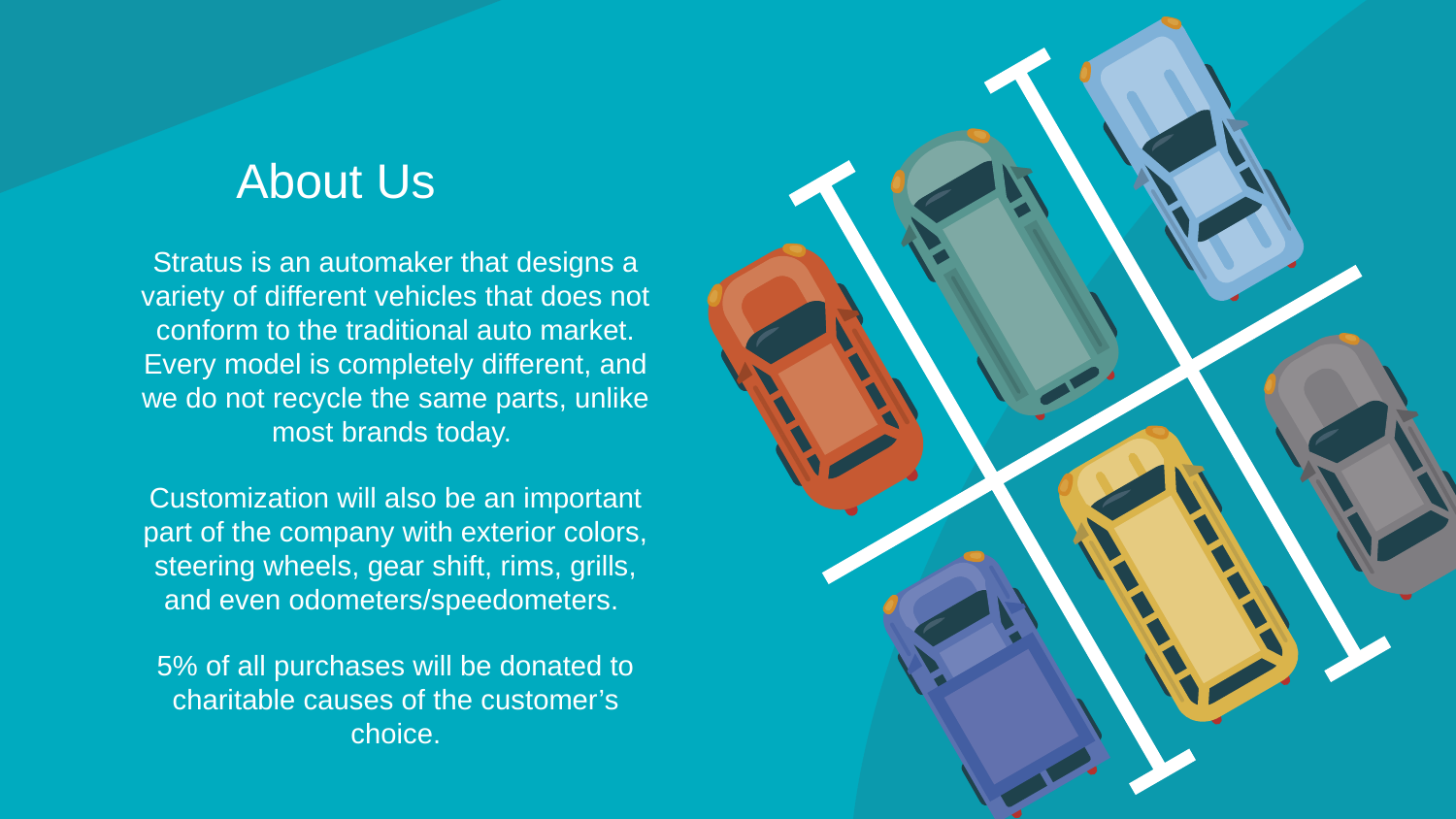

# About Us
Stratus is an automaker that designs a variety of different vehicles that does not conform to the traditional auto market. Every model is completely different, and we do not recycle the same parts, unlike most brands today.
Customization will also be an important part of the company with exterior colors, steering wheels, gear shift, rims, grills, and even odometers/speedometers.
5% of all purchases will be donated to charitable causes of the customer’s choice.